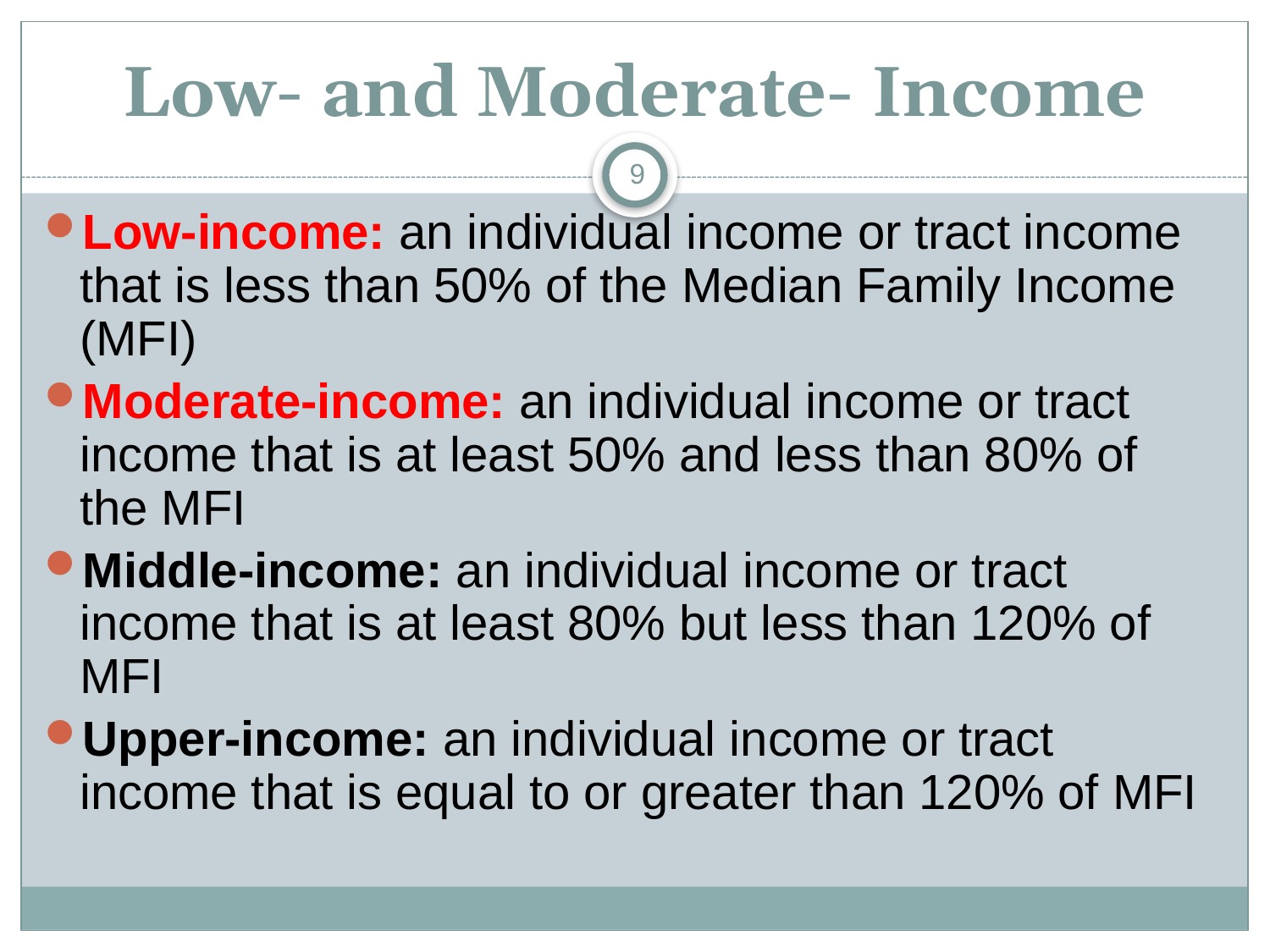

# Low- and Moderate- Income
9
Low-income: an individual income or tract income that is less than 50% of the Median Family Income (MFI)
Moderate-income: an individual income or tract income that is at least 50% and less than 80% of the MFI
Middle-income: an individual income or tract income that is at least 80% but less than 120% of MFI
Upper-income: an individual income or tract income that is equal to or greater than 120% of MFI